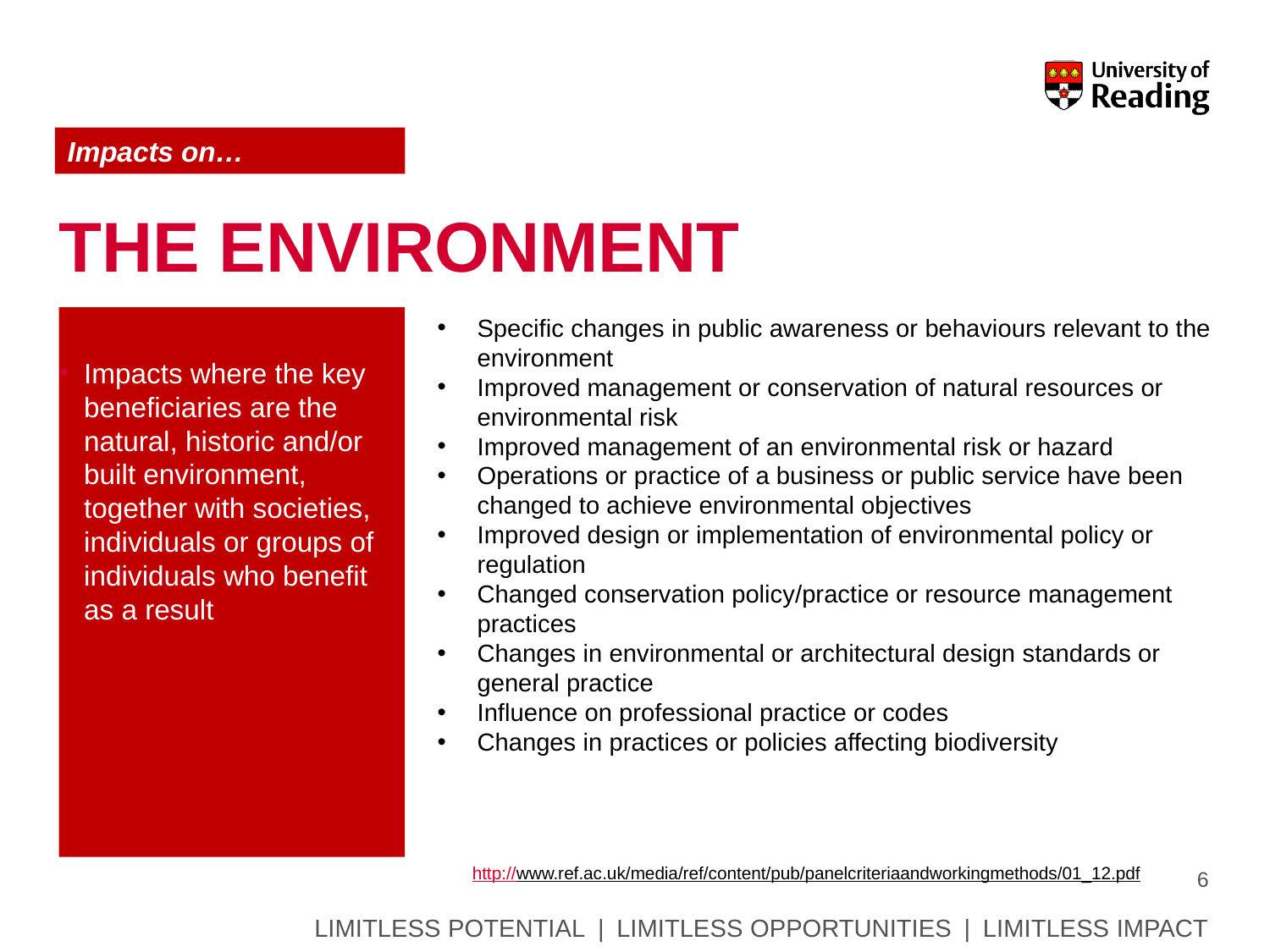

Impacts on…
# The Environment
Specific changes in public awareness or behaviours relevant to the environment
Improved management or conservation of natural resources or environmental risk
Improved management of an environmental risk or hazard
Operations or practice of a business or public service have been changed to achieve environmental objectives
Improved design or implementation of environmental policy or regulation
Changed conservation policy/practice or resource management practices
Changes in environmental or architectural design standards or general practice
Influence on professional practice or codes
Changes in practices or policies affecting biodiversity

Impacts where the key beneficiaries are the natural, historic and/or built environment, together with societies, individuals or groups of individuals who benefit as a result
http://www.ref.ac.uk/media/ref/content/pub/panelcriteriaandworkingmethods/01_12.pdf
6